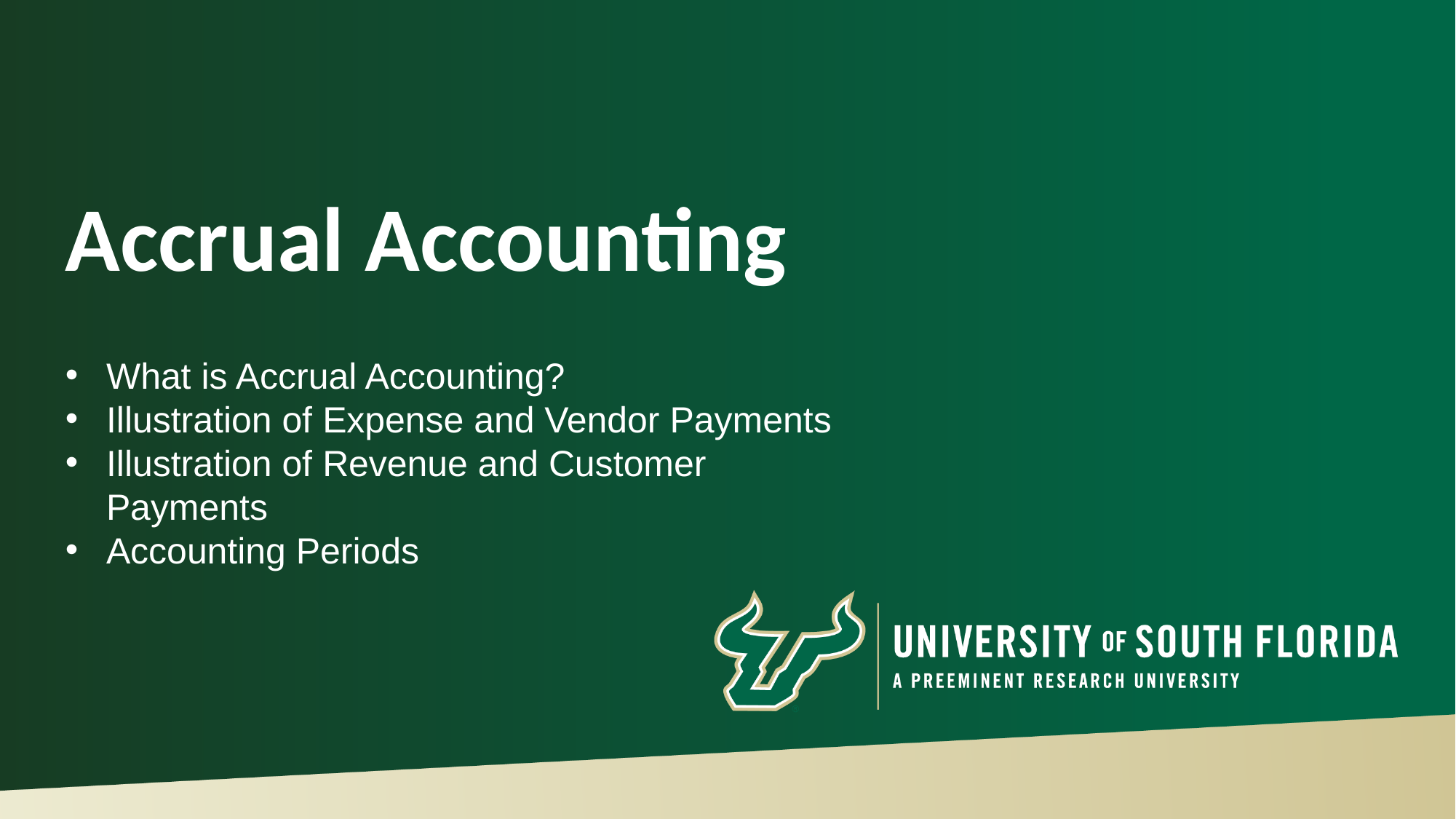

# Accrual Accounting
What is Accrual Accounting?
Illustration of Expense and Vendor Payments
Illustration of Revenue and Customer Payments
Accounting Periods